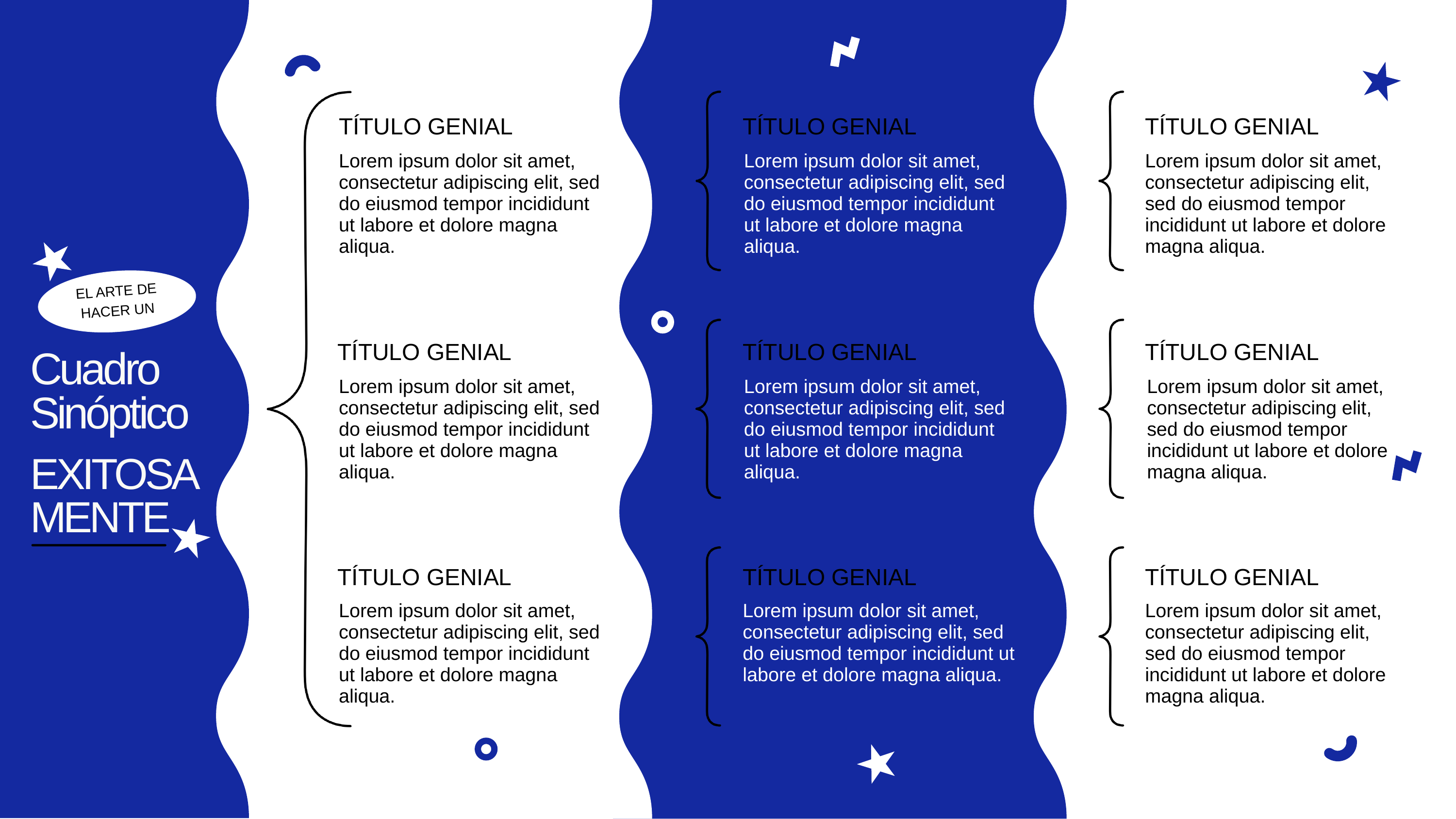

TÍTULO GENIAL
TÍTULO GENIAL
TÍTULO GENIAL
Lorem ipsum dolor sit amet, consectetur adipiscing elit, sed do eiusmod tempor incididunt ut labore et dolore magna aliqua.
Lorem ipsum dolor sit amet, consectetur adipiscing elit, sed do eiusmod tempor incididunt ut labore et dolore magna aliqua.
Lorem ipsum dolor sit amet, consectetur adipiscing elit, sed do eiusmod tempor incididunt ut labore et dolore magna aliqua.

EL ARTE DE HACER UN

TÍTULO GENIAL
TÍTULO GENIAL
TÍTULO GENIAL
Cuadro Sinóptico
Lorem ipsum dolor sit amet, consectetur adipiscing elit, sed do eiusmod tempor incididunt ut labore et dolore magna aliqua.
Lorem ipsum dolor sit amet, consectetur adipiscing elit, sed do eiusmod tempor incididunt ut labore et dolore magna aliqua.
Lorem ipsum dolor sit amet, consectetur adipiscing elit, sed do eiusmod tempor incididunt ut labore et dolore magna aliqua.

EXITOSAMENTE

TÍTULO GENIAL
TÍTULO GENIAL
TÍTULO GENIAL
Lorem ipsum dolor sit amet, consectetur adipiscing elit, sed do eiusmod tempor incididunt ut labore et dolore magna aliqua.
Lorem ipsum dolor sit amet, consectetur adipiscing elit, sed do eiusmod tempor incididunt ut labore et dolore magna aliqua.
Lorem ipsum dolor sit amet, consectetur adipiscing elit, sed do eiusmod tempor incididunt ut labore et dolore magna aliqua.